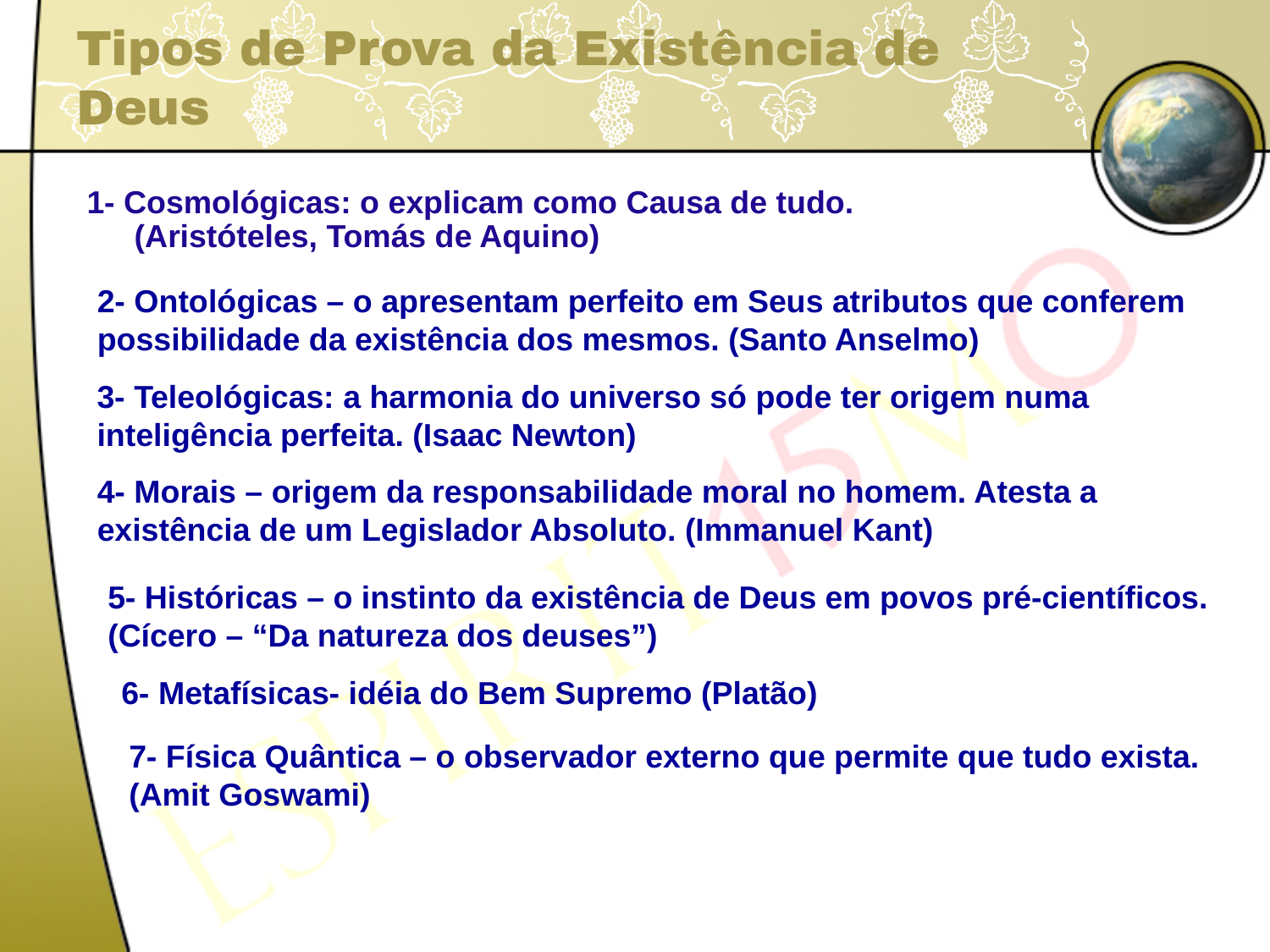

# Tipos de Prova da Existência de Deus
1- Cosmológicas: o explicam como Causa de tudo. (Aristóteles, Tomás de Aquino)
2- Ontológicas – o apresentam perfeito em Seus atributos que conferem possibilidade da existência dos mesmos. (Santo Anselmo)
3- Teleológicas: a harmonia do universo só pode ter origem numa inteligência perfeita. (Isaac Newton)
4- Morais – origem da responsabilidade moral no homem. Atesta a existência de um Legislador Absoluto. (Immanuel Kant)
5- Históricas – o instinto da existência de Deus em povos pré-científicos. (Cícero – “Da natureza dos deuses”)
6- Metafísicas- idéia do Bem Supremo (Platão)
7- Física Quântica – o observador externo que permite que tudo exista. (Amit Goswami)